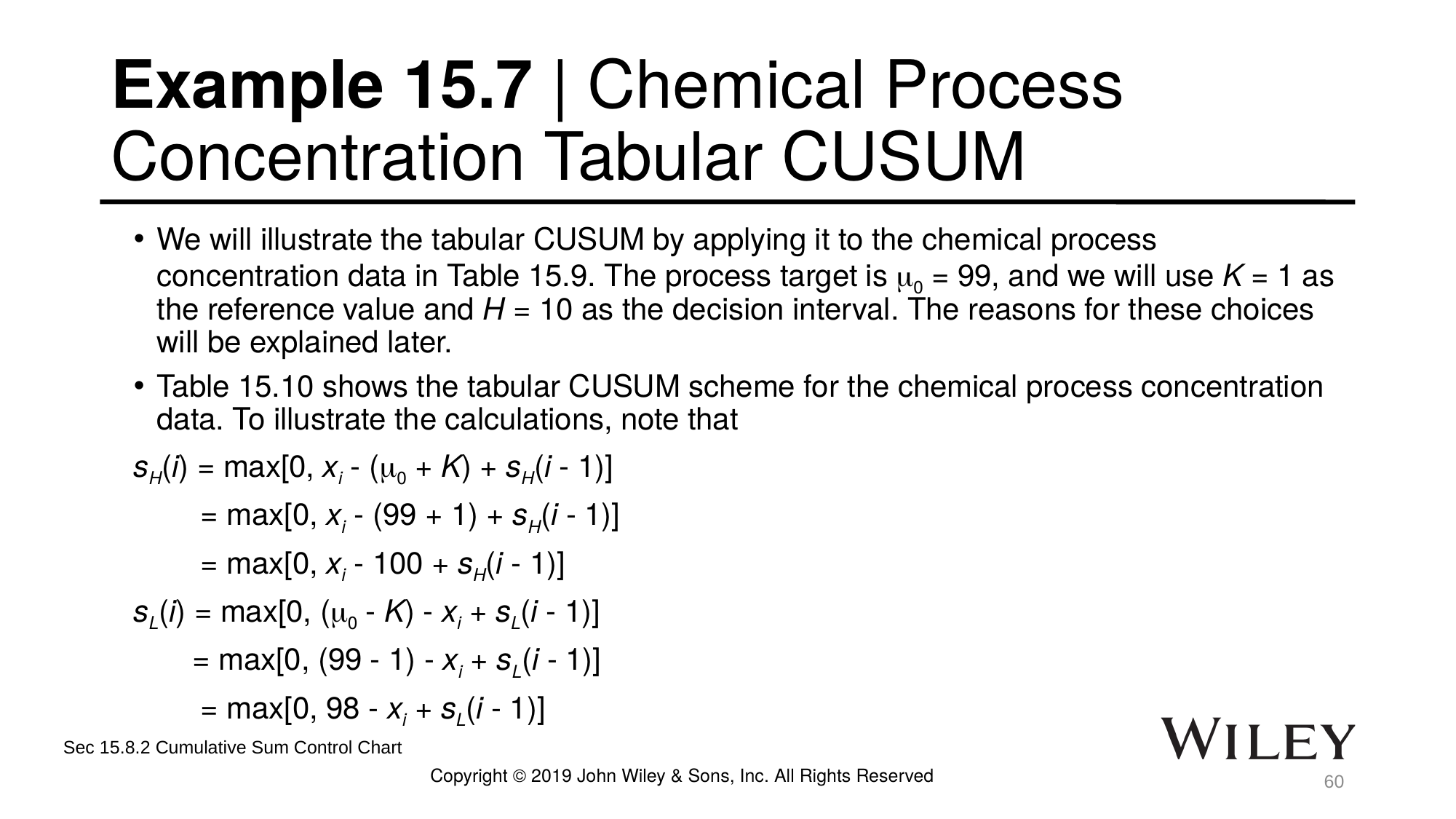

# Example 15.7 | Chemical Process Concentration Tabular CUSUM
We will illustrate the tabular CUSUM by applying it to the chemical process concentration data in Table 15.9. The process target is μ0 = 99, and we will use K = 1 as the reference value and H = 10 as the decision interval. The reasons for these choices will be explained later.
Table 15.10 shows the tabular CUSUM scheme for the chemical process concentration data. To illustrate the calculations, note that
sH(i) = max[0, xi - (μ0 + K) + sH(i - 1)]
        = max[0, xi - (99 + 1) + sH(i - 1)]
        = max[0, xi - 100 + sH(i - 1)]
sL(i) = max[0, (μ0 - K) - xi + sL(i - 1)]
       = max[0, (99 - 1) - xi + sL(i - 1)]
        = max[0, 98 - xi + sL(i - 1)]

Sec 15.8.2 Cumulative Sum Control Chart
Copyright © 2019 John Wiley & Sons, Inc. All Rights Reserved
60